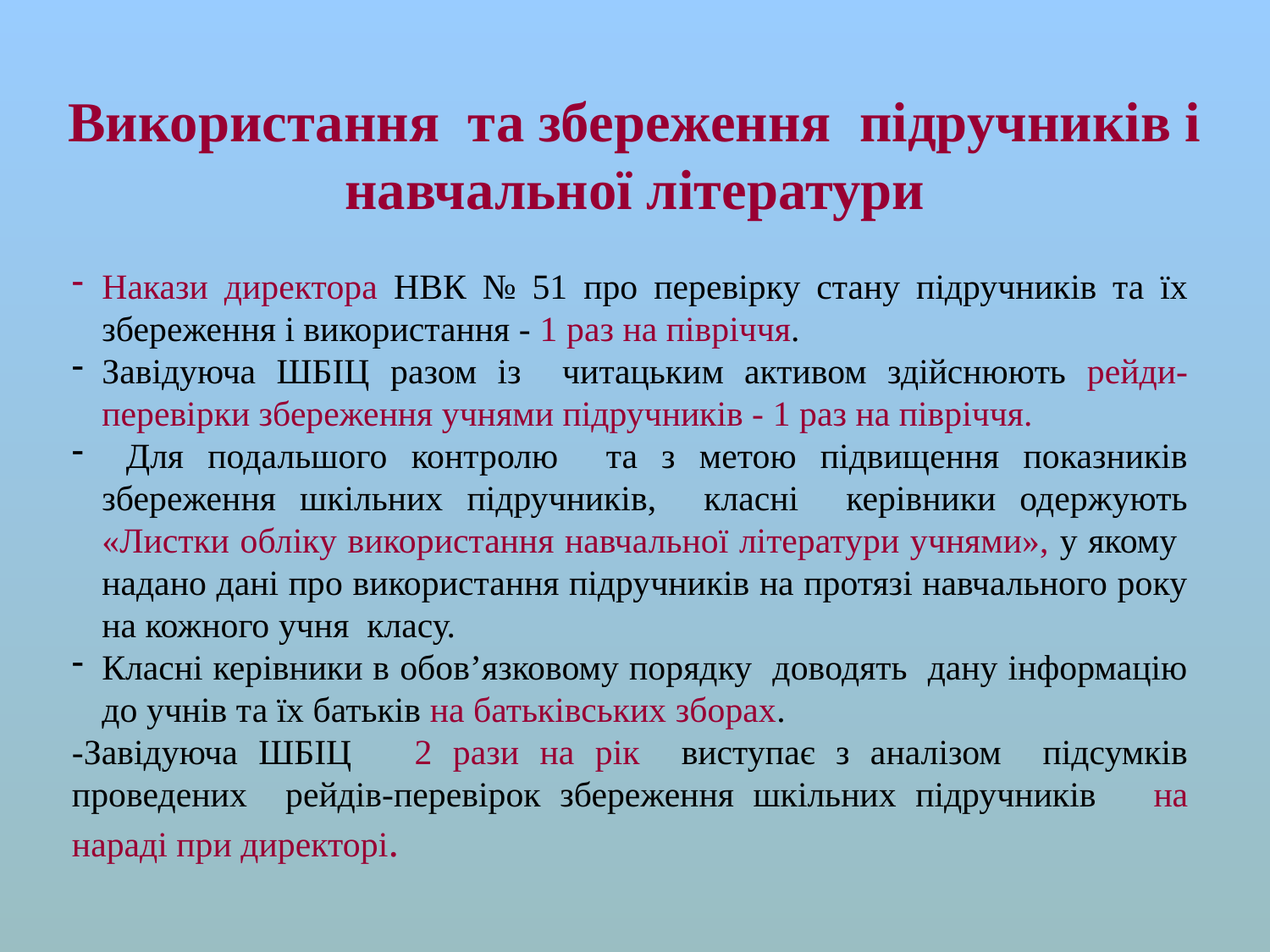

Використання  та збереження  підручників і навчальної літератури
Накази директора НВК № 51 про перевірку стану підручників та їх збереження і використання - 1 раз на півріччя.
Завідуюча ШБІЦ разом із  читацьким активом здійснюють рейди-перевірки збереження учнями підручників - 1 раз на півріччя.
 Для подальшого контролю  та з метою підвищення показників збереження шкільних підручників,  класні  керівники одержують «Листки обліку використання навчальної літератури учнями», у якому  надано дані про використання підручників на протязі навчального року на кожного учня  класу.
Класні керівники в обов’язковому порядку  доводять  дану інформацію до учнів та їх батьків на батьківських зборах.
-Завідуюча ШБІЦ   2 рази на рік  виступає з аналізом  підсумків проведених  рейдів-перевірок збереження шкільних підручників   на нараді при директорі.